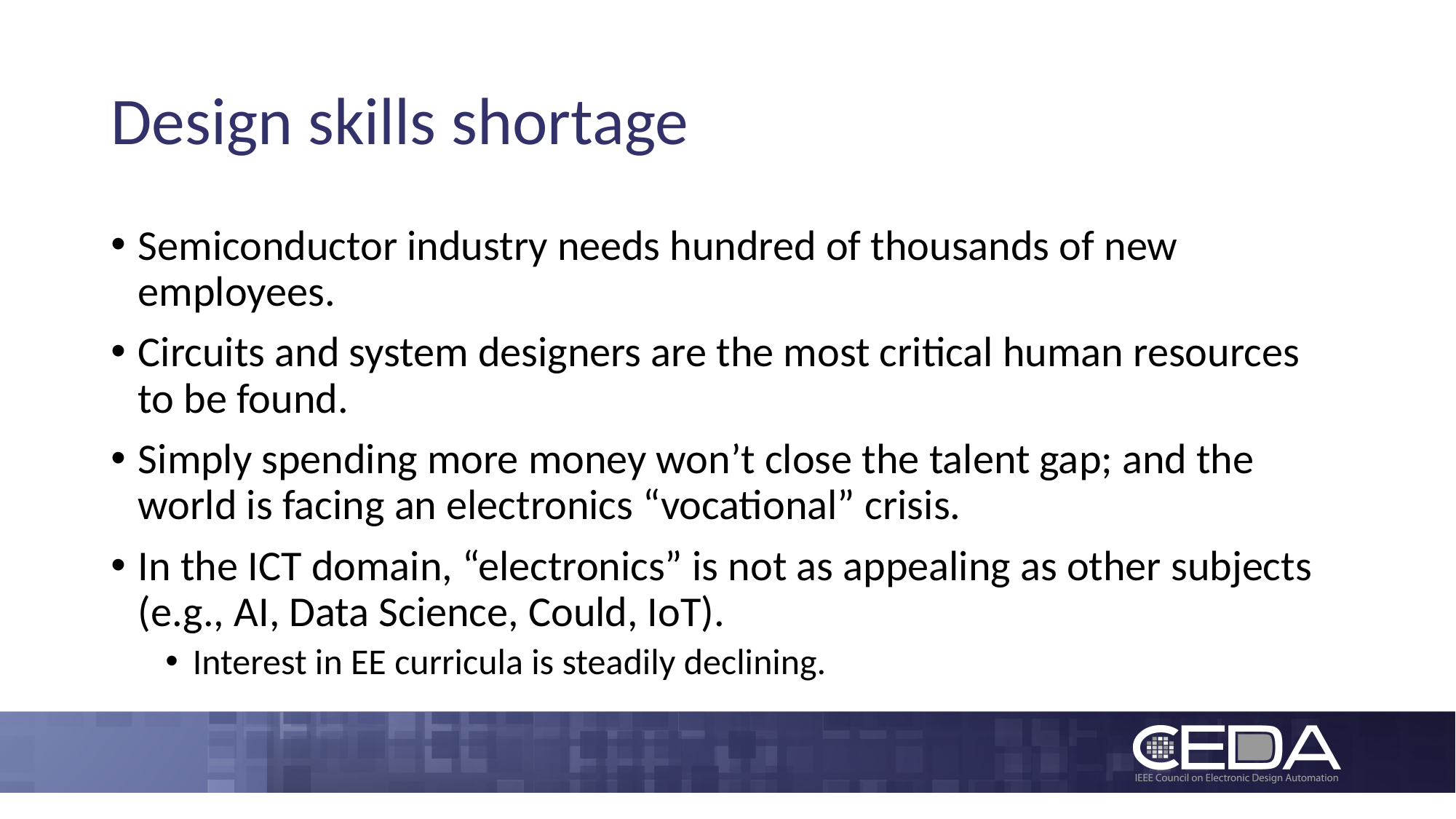

# Design skills shortage
Semiconductor industry needs hundred of thousands of new employees.
Circuits and system designers are the most critical human resources to be found.
Simply spending more money won’t close the talent gap; and the world is facing an electronics “vocational” crisis.
In the ICT domain, “electronics” is not as appealing as other subjects (e.g., AI, Data Science, Could, IoT).
Interest in EE curricula is steadily declining.